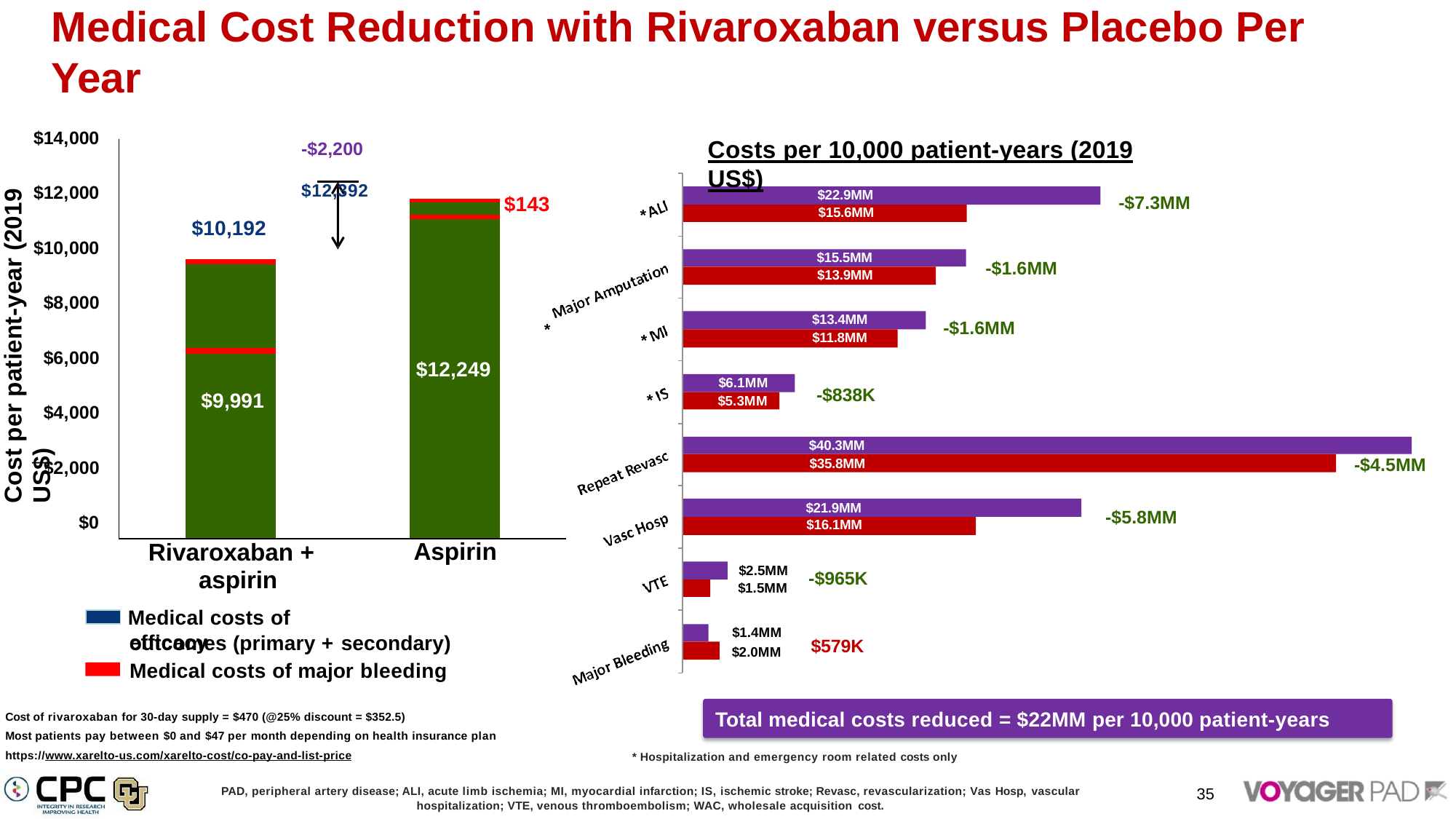

# Medical Cost Reduction with Rivaroxaban versus Placebo Per Year

$14,000
Cost per patient-year (2019 US$)
Costs per 10,000 patient-years (2019 US$)
| -$2,200 $12,392 |  |  |  |  |
| --- | --- | --- | --- | --- |
|  |  |  |  | $143 |
|  | $10,192 |  |  |  |
|  |  |  |  |  |
|  |  |  |  | \* |
|  |  |  | $12,249 |  |
|  | $9,991 |  |  |  |

$12,000

$22.9MM

-$7.3MM

$15.6MM
*

$10,000

$15.5MM

-$1.6MM
$13.9MM

$8,000

$13.4MM

-$1.6MM

$11.8MM
*

$6,000

$6.1MM

-$838K

*
$5.3MM

$4,000

$40.3MM

-$4.5MM

$35.8MM

$2,000

$21.9MM

-$5.8MM
$0
$16.1MM

Rivaroxaban +  aspirin
Medical costs of efficacy
Aspirin

$2.5MM

-$965K

$1.5MM

$1.4MM

outcomes (primary + secondary)
Medical costs of major bleeding
$579K

$2.0MM

Cost of rivaroxaban for 30-day supply = $470 (@25% discount = $352.5)
Most patients pay between $0 and $47 per month depending on health insurance plan  https://www.xarelto-us.com/xarelto-cost/co-pay-and-list-price
Total medical costs reduced = $22MM per 10,000 patient-years
* Hospitalization and emergency room related costs only
PAD, peripheral artery disease; ALI, acute limb ischemia; MI, myocardial infarction; IS, ischemic stroke; Revasc, revascularization; Vas Hosp, vascular
hospitalization; VTE, venous thromboembolism; WAC, wholesale acquisition cost.
35